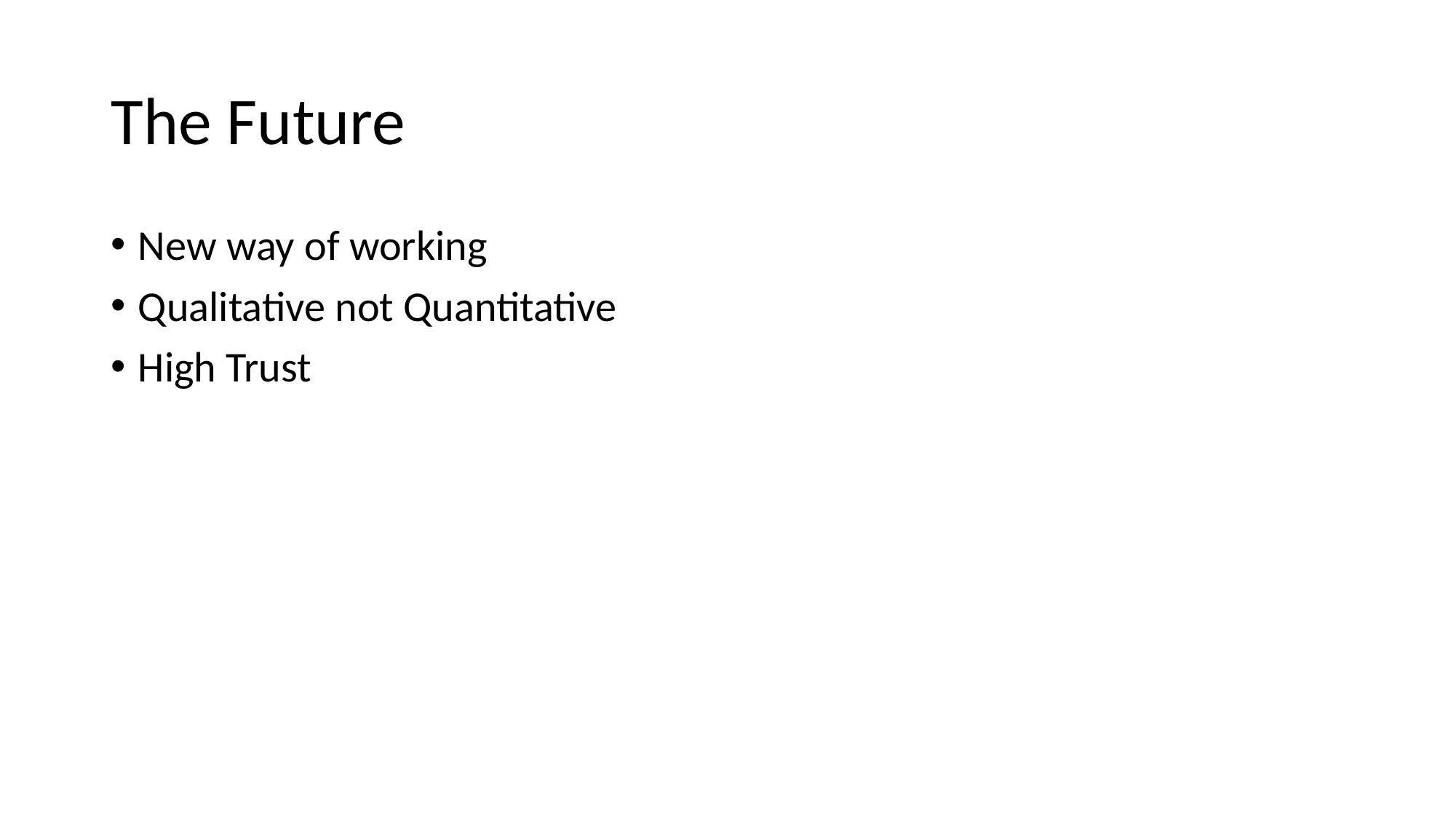

# The Future
New way of working
Qualitative not Quantitative
High Trust